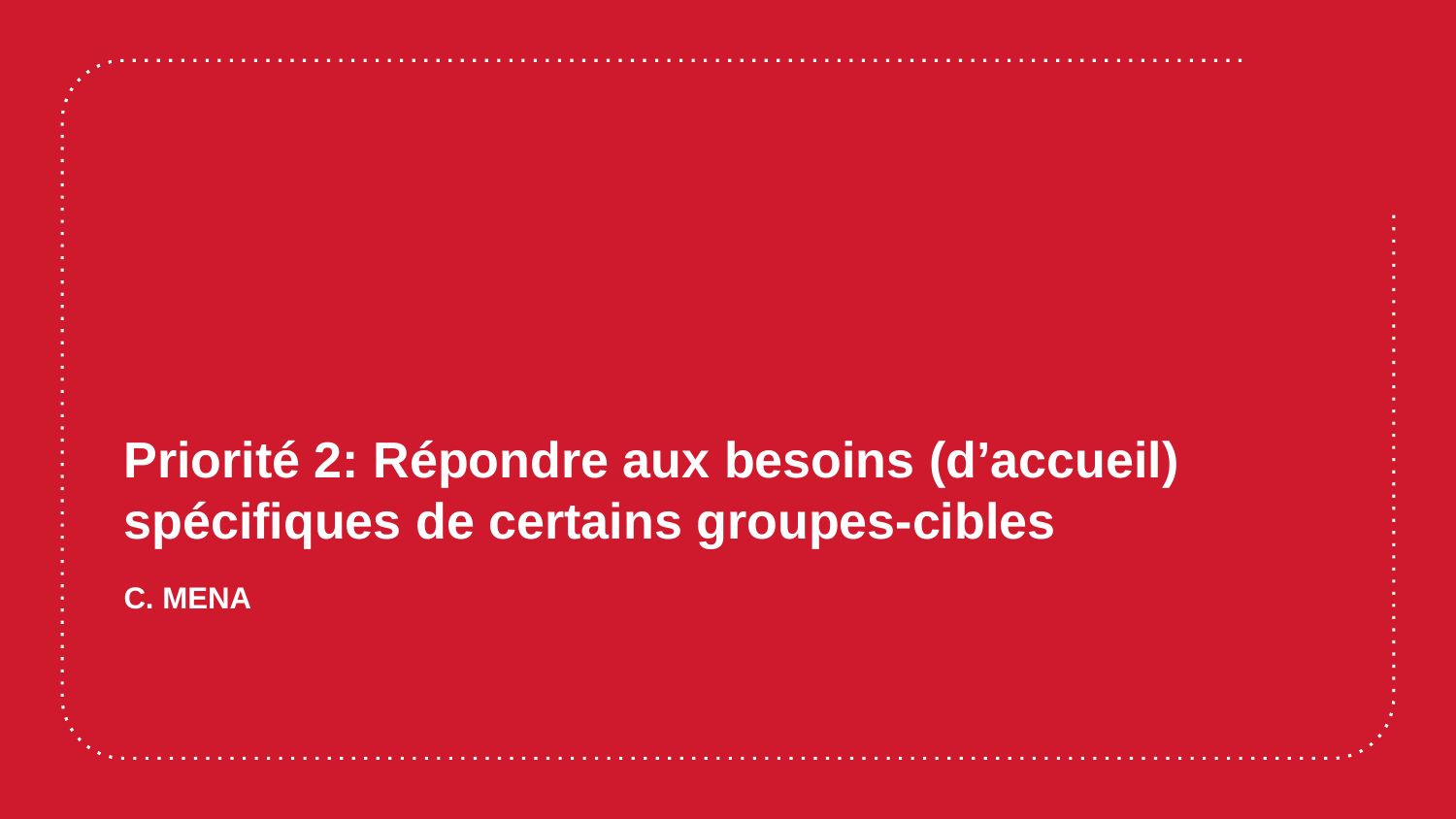

# Priorité 2: Répondre aux besoins (d’accueil) spécifiques de certains groupes-cibles
C. MENA